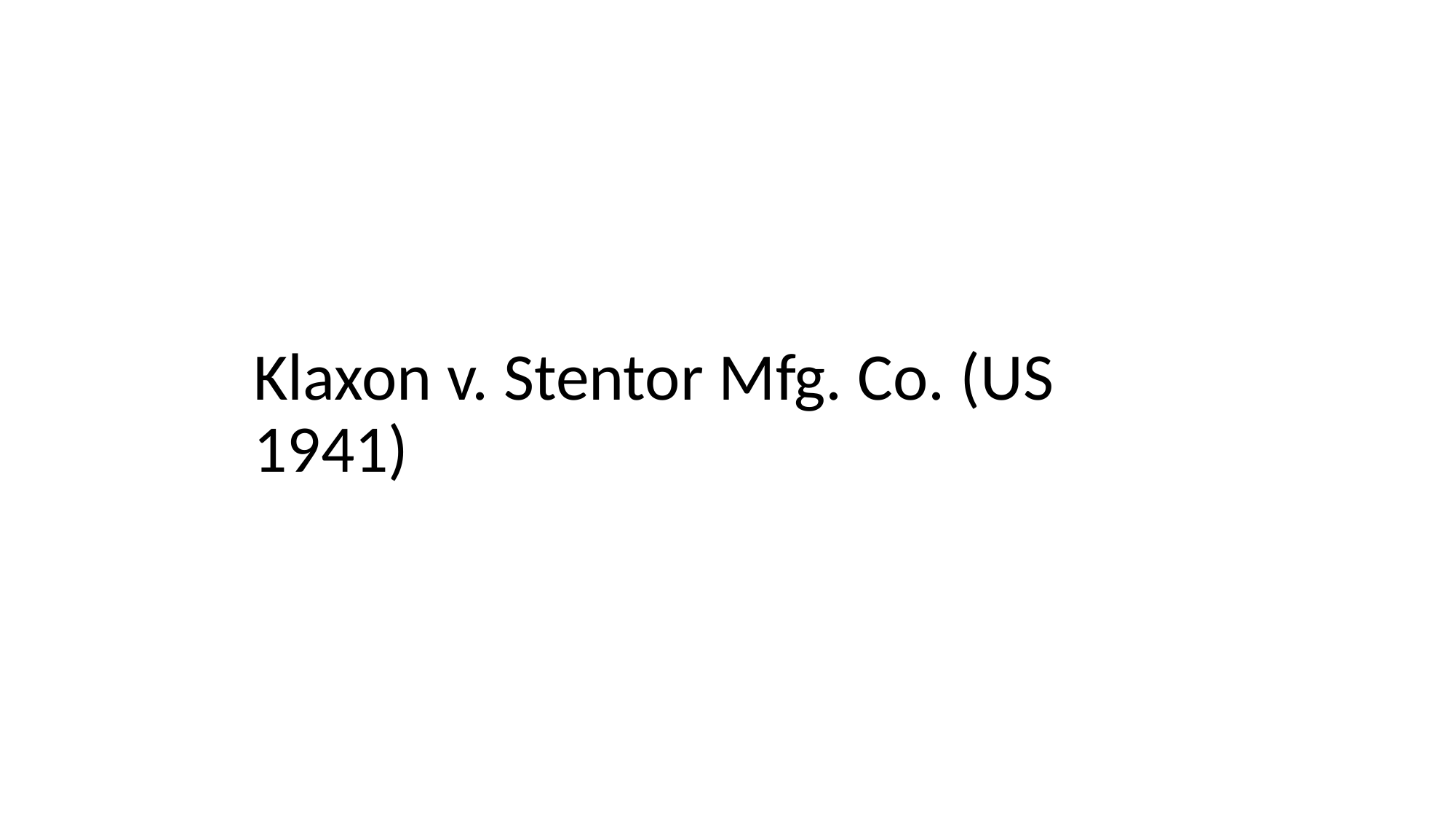

# Klaxon v. Stentor Mfg. Co. (US 1941)